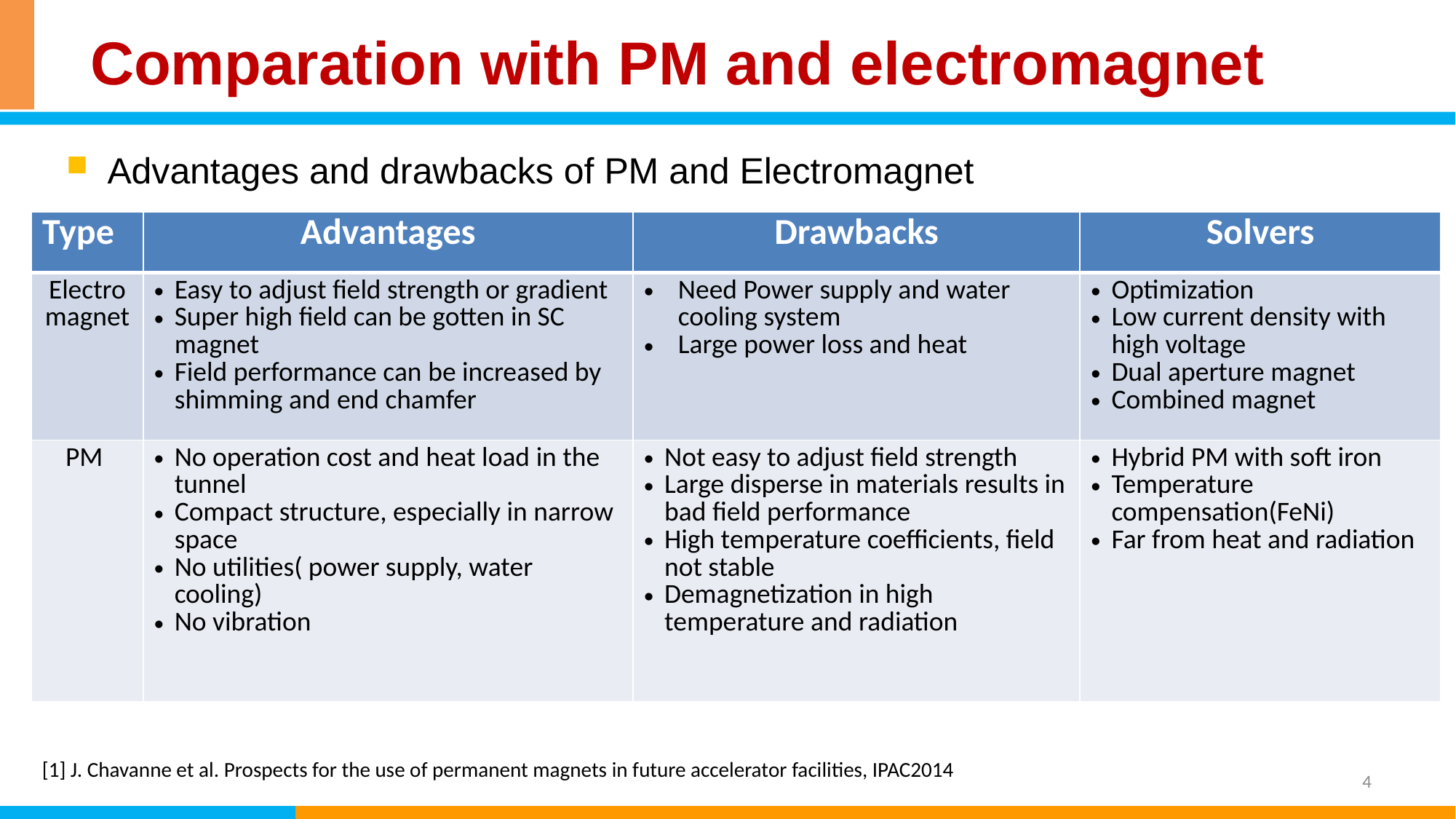

# Comparation with PM and electromagnet
Advantages and drawbacks of PM and Electromagnet

| Type | Advantages | Drawbacks | Solvers |
| --- | --- | --- | --- |
| Electro magnet | Easy to adjust field strength or gradient Super high field can be gotten in SC magnet Field performance can be increased by shimming and end chamfer | Need Power supply and water cooling system Large power loss and heat | Optimization Low current density with high voltage Dual aperture magnet Combined magnet |
| PM | No operation cost and heat load in the tunnel Compact structure, especially in narrow space No utilities( power supply, water cooling) No vibration | Not easy to adjust field strength Large disperse in materials results in bad field performance High temperature coefficients, field not stable Demagnetization in high temperature and radiation | Hybrid PM with soft iron Temperature compensation(FeNi) Far from heat and radiation |
[1] J. Chavanne et al. Prospects for the use of permanent magnets in future accelerator facilities, IPAC2014
4